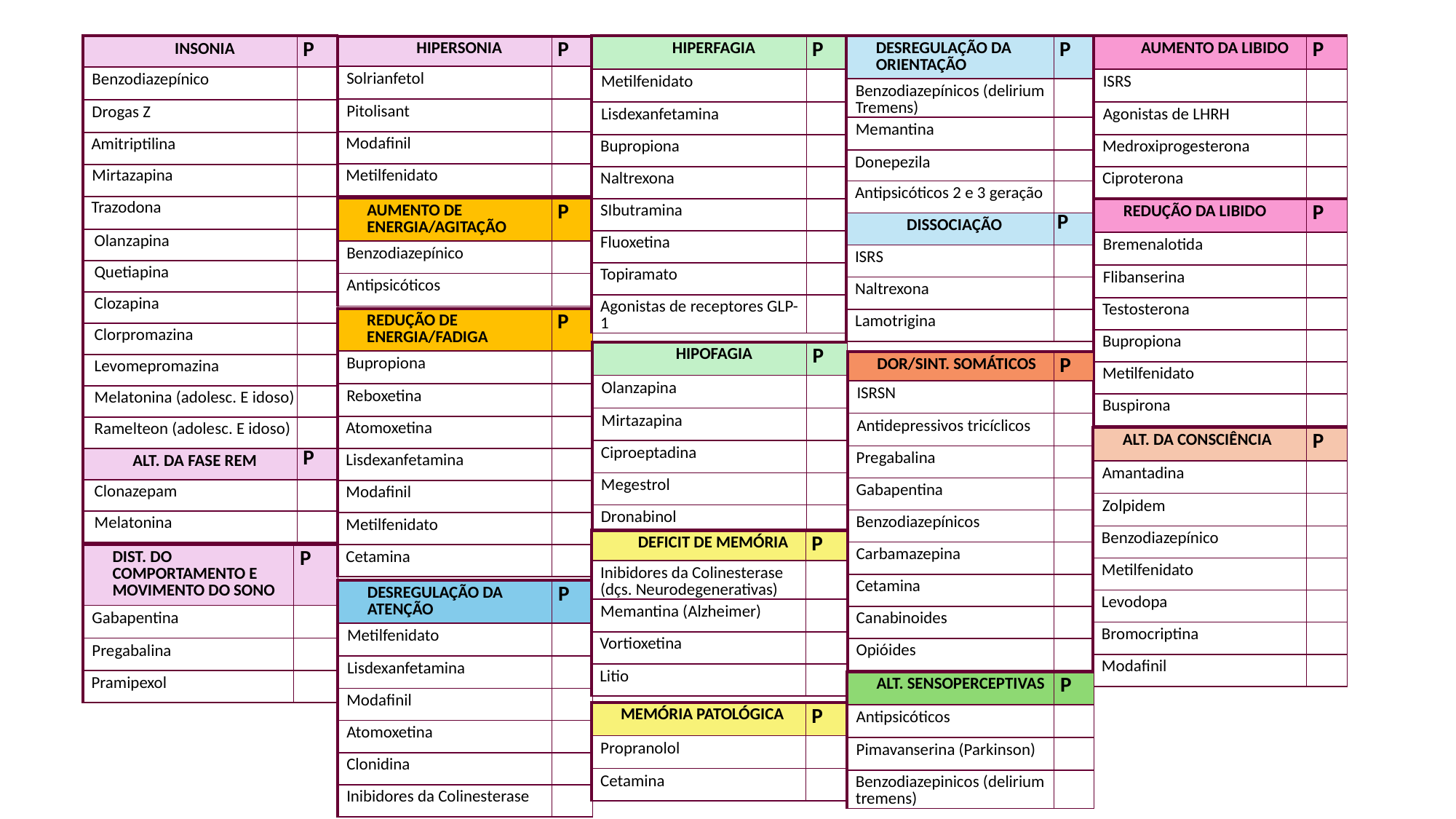

| INSONIA | P |
| --- | --- |
| Benzodiazepínico |  |
| Drogas Z |  |
| Amitriptilina |  |
| Mirtazapina |  |
| Trazodona |  |
| Olanzapina |  |
| Quetiapina |  |
| Clozapina |  |
| Clorpromazina |  |
| Levomepromazina |  |
| Melatonina (adolesc. E idoso) |  |
| Ramelteon (adolesc. E idoso) |  |
| ALT. DA FASE REM | P |
| Clonazepam |  |
| Melatonina |  |
| HIPERFAGIA | P |
| --- | --- |
| Metilfenidato |  |
| Lisdexanfetamina |  |
| Bupropiona |  |
| Naltrexona |  |
| SIbutramina |  |
| Fluoxetina |  |
| Topiramato |  |
| Agonistas de receptores GLP-1 |  |
| DESREGULAÇÃO DA ORIENTAÇÃO | P |
| --- | --- |
| Benzodiazepínicos (delirium Tremens) |  |
| Memantina |  |
| Donepezila |  |
| Antipsicóticos 2 e 3 geração |  |
| DISSOCIAÇÃO | P |
| ISRS |  |
| Naltrexona |  |
| Lamotrigina |  |
| AUMENTO DA LIBIDO | P |
| --- | --- |
| ISRS |  |
| Agonistas de LHRH |  |
| Medroxiprogesterona |  |
| Ciproterona |  |
| HIPERSONIA | P |
| --- | --- |
| Solrianfetol |  |
| Pitolisant |  |
| Modafinil |  |
| Metilfenidato |  |
| AUMENTO DE ENERGIA/AGITAÇÃO | P |
| --- | --- |
| Benzodiazepínico |  |
| Antipsicóticos |  |
| REDUÇÃO DA LIBIDO | P |
| --- | --- |
| Bremenalotida |  |
| Flibanserina |  |
| Testosterona |  |
| Bupropiona |  |
| Metilfenidato |  |
| Buspirona |  |
| REDUÇÃO DE ENERGIA/FADIGA | P |
| --- | --- |
| Bupropiona |  |
| Reboxetina |  |
| Atomoxetina |  |
| Lisdexanfetamina |  |
| Modafinil |  |
| Metilfenidato |  |
| Cetamina |  |
| HIPOFAGIA | P |
| --- | --- |
| Olanzapina |  |
| Mirtazapina |  |
| Ciproeptadina |  |
| Megestrol |  |
| Dronabinol |  |
| DOR/SINT. SOMÁTICOS | P |
| --- | --- |
| ISRSN |  |
| Antidepressivos tricíclicos |  |
| Pregabalina |  |
| Gabapentina |  |
| Benzodiazepínicos |  |
| Carbamazepina |  |
| Cetamina |  |
| Canabinoides |  |
| Opióides |  |
| ALT. DA CONSCIÊNCIA | P |
| --- | --- |
| Amantadina |  |
| Zolpidem |  |
| Benzodiazepínico |  |
| Metilfenidato |  |
| Levodopa |  |
| Bromocriptina |  |
| Modafinil |  |
| DEFICIT DE MEMÓRIA | P |
| --- | --- |
| Inibidores da Colinesterase (dçs. Neurodegenerativas) |  |
| Memantina (Alzheimer) |  |
| Vortioxetina |  |
| Litio |  |
| DIST. DO COMPORTAMENTO E MOVIMENTO DO SONO | P |
| --- | --- |
| Gabapentina |  |
| Pregabalina |  |
| Pramipexol |  |
| DESREGULAÇÃO DA ATENÇÃO | P |
| --- | --- |
| Metilfenidato |  |
| Lisdexanfetamina |  |
| Modafinil |  |
| Atomoxetina |  |
| Clonidina |  |
| Inibidores da Colinesterase |  |
| ALT. SENSOPERCEPTIVAS | P |
| --- | --- |
| Antipsicóticos |  |
| Pimavanserina (Parkinson) |  |
| Benzodiazepinicos (delirium tremens) |  |
| MEMÓRIA PATOLÓGICA | P |
| --- | --- |
| Propranolol |  |
| Cetamina |  |